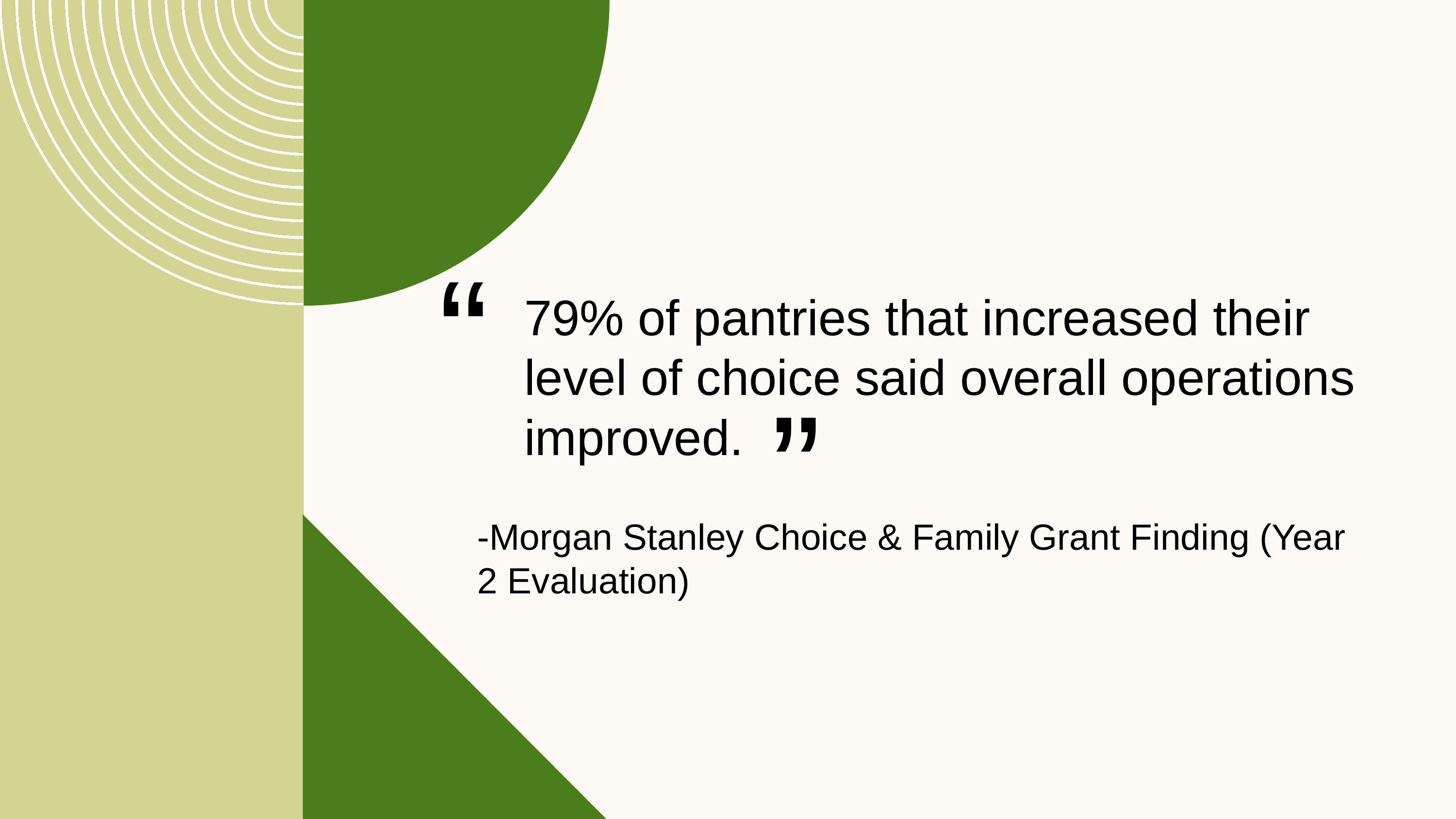

“
79% of pantries that increased their level of choice said overall operations improved.
”
-Morgan Stanley Choice & Family Grant Finding (Year 2 Evaluation)